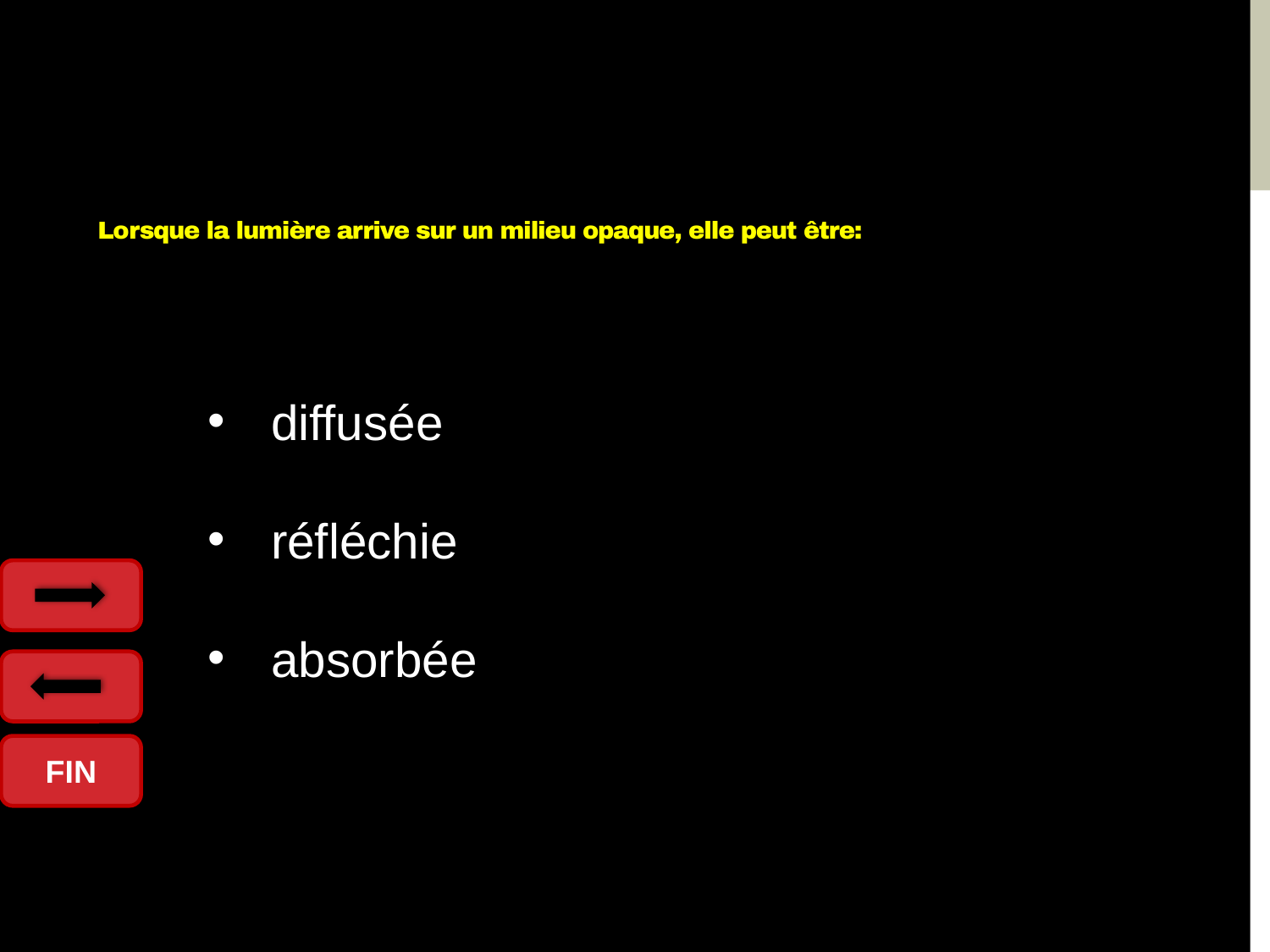

# Lorsque la lumière arrive sur un milieu opaque, elle peut être:

diffusée
réfléchie
absorbée